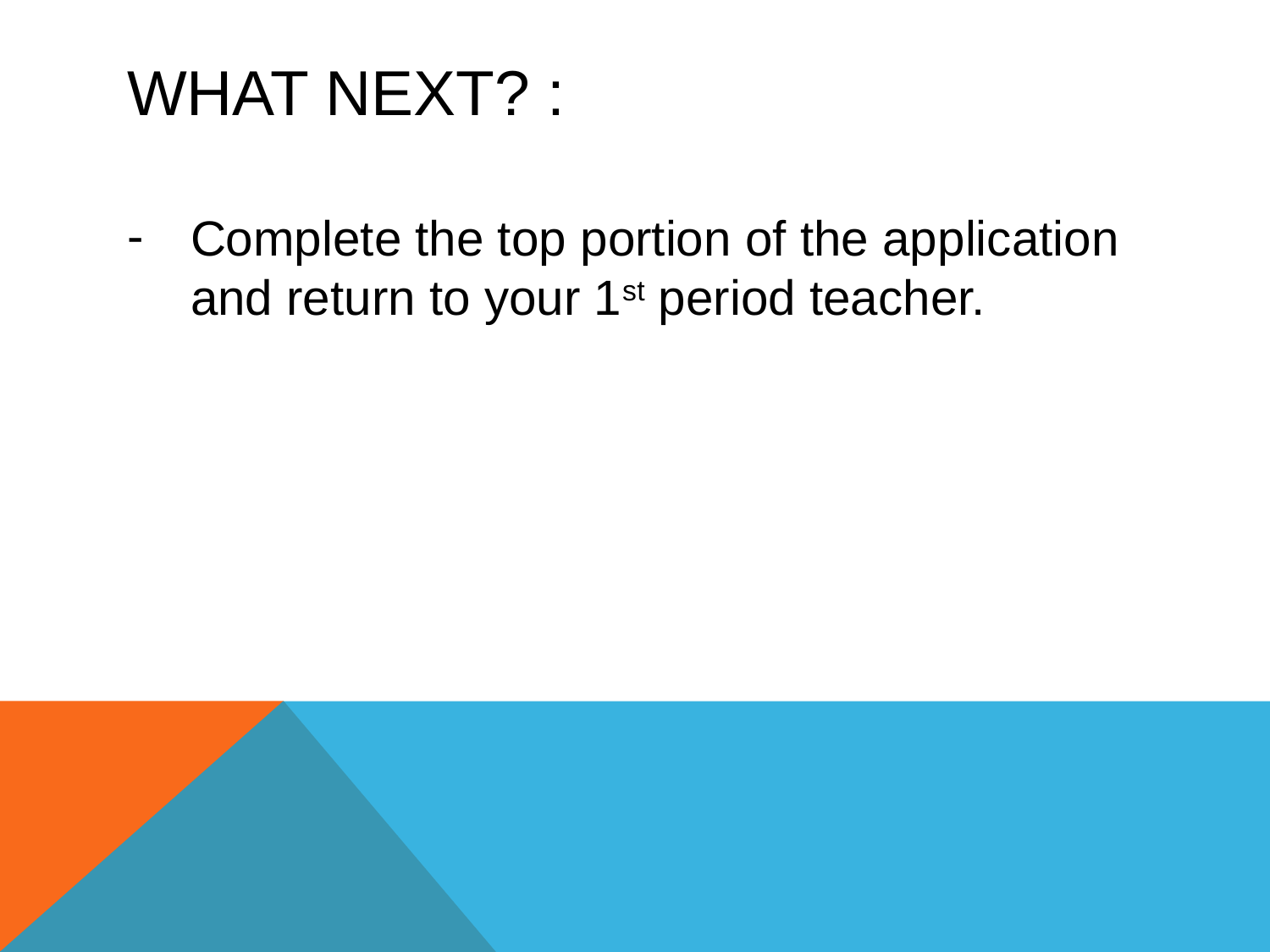

# What next? :

Complete the top portion of the application and return to your 1st period teacher.